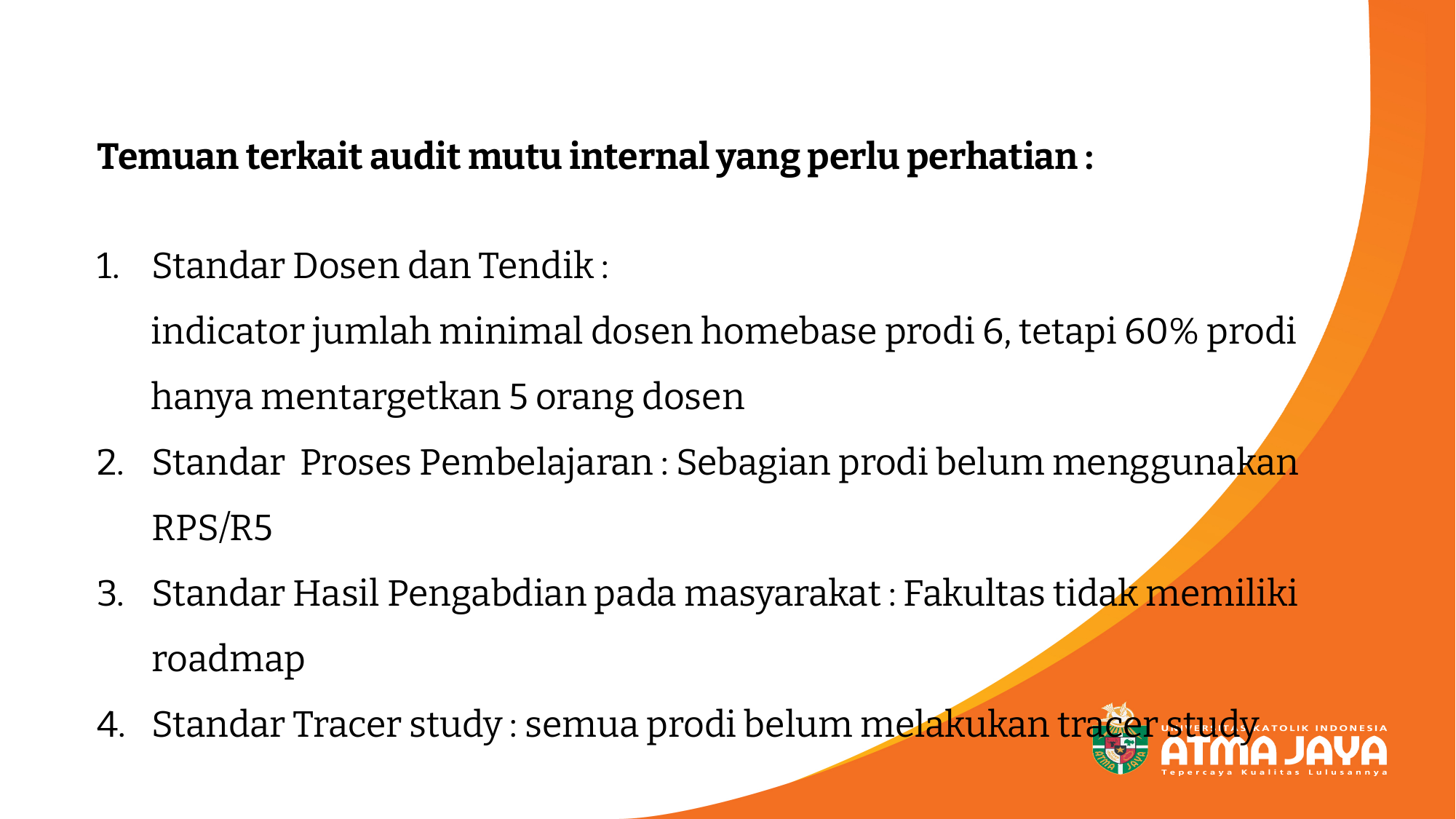

Temuan terkait audit mutu internal yang perlu perhatian :

Standar Dosen dan Tendik :
indicator jumlah minimal dosen homebase prodi 6, tetapi 60% prodi hanya mentargetkan 5 orang dosen
Standar  Proses Pembelajaran : Sebagian prodi belum menggunakan RPS/R5
Standar Hasil Pengabdian pada masyarakat : Fakultas tidak memiliki roadmap
Standar Tracer study : semua prodi belum melakukan tracer study